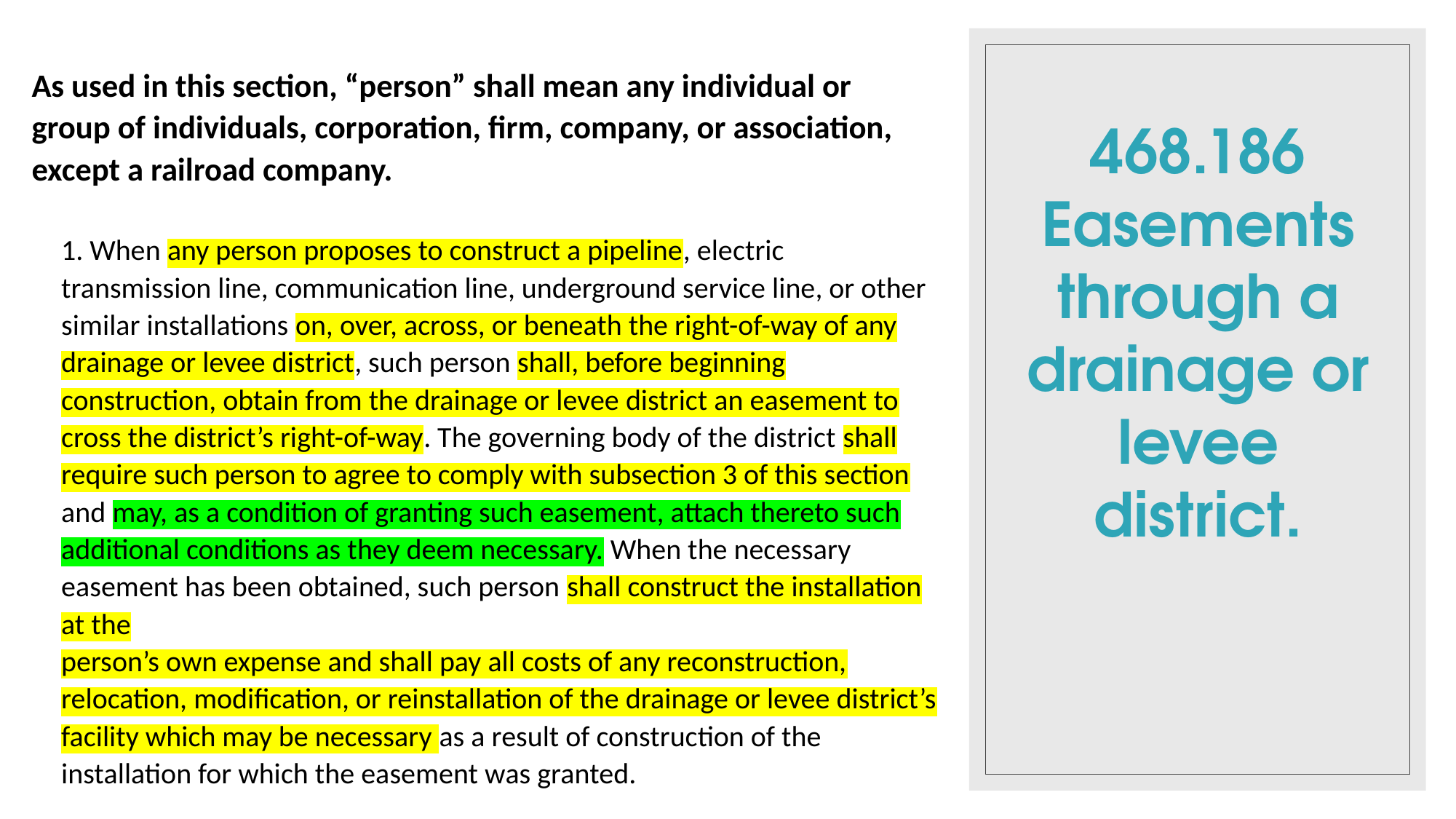

As used in this section, “person” shall mean any individual or group of individuals, corporation, firm, company, or association, except a railroad company.

1. When any person proposes to construct a pipeline, electric transmission line, communication line, underground service line, or other similar installations on, over, across, or beneath the right-of-way of any drainage or levee district, such person shall, before beginning construction, obtain from the drainage or levee district an easement to cross the district’s right-of-way. The governing body of the district shall require such person to agree to comply with subsection 3 of this section and may, as a condition of granting such easement, attach thereto such additional conditions as they deem necessary. When the necessary easement has been obtained, such person shall construct the installation at the
person’s own expense and shall pay all costs of any reconstruction, relocation, modification, or reinstallation of the drainage or levee district’s facility which may be necessary as a result of construction of the installation for which the easement was granted.
# 468.186 Easements through a drainage or levee district.